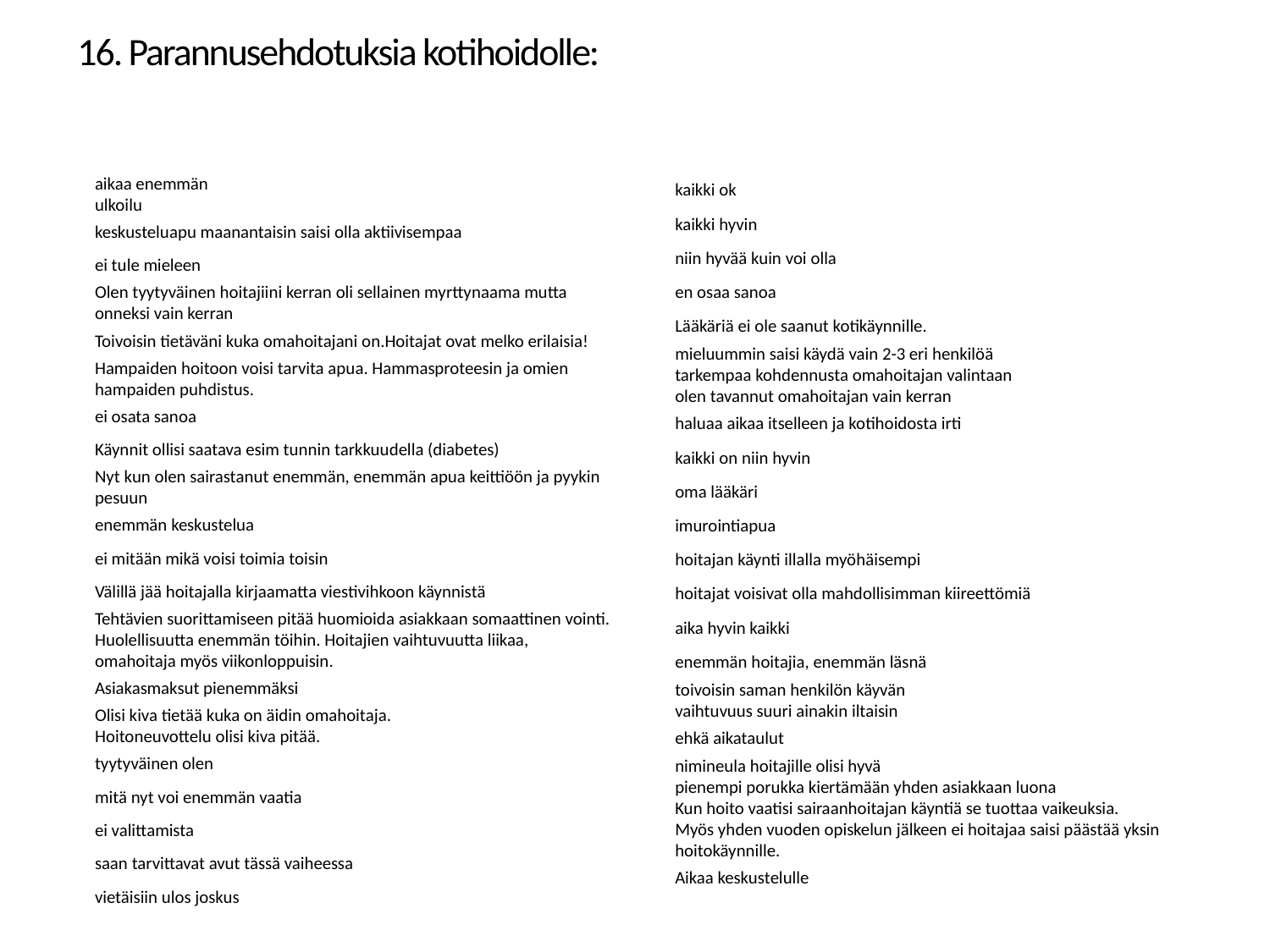

16. Parannusehdotuksia kotihoidolle:
| aikaa enemmän ulkoilu |
| --- |
| keskusteluapu maanantaisin saisi olla aktiivisempaa |
| ei tule mieleen |
| Olen tyytyväinen hoitajiini kerran oli sellainen myrttynaama mutta onneksi vain kerran |
| Toivoisin tietäväni kuka omahoitajani on.Hoitajat ovat melko erilaisia! |
| Hampaiden hoitoon voisi tarvita apua. Hammasproteesin ja omien hampaiden puhdistus. |
| ei osata sanoa |
| Käynnit ollisi saatava esim tunnin tarkkuudella (diabetes) |
| Nyt kun olen sairastanut enemmän, enemmän apua keittiöön ja pyykin pesuun |
| enemmän keskustelua |
| ei mitään mikä voisi toimia toisin |
| Välillä jää hoitajalla kirjaamatta viestivihkoon käynnistä |
| Tehtävien suorittamiseen pitää huomioida asiakkaan somaattinen vointi. Huolellisuutta enemmän töihin. Hoitajien vaihtuvuutta liikaa, omahoitaja myös viikonloppuisin. |
| Asiakasmaksut pienemmäksi |
| Olisi kiva tietää kuka on äidin omahoitaja. Hoitoneuvottelu olisi kiva pitää. |
| tyytyväinen olen |
| mitä nyt voi enemmän vaatia |
| ei valittamista |
| saan tarvittavat avut tässä vaiheessa |
| vietäisiin ulos joskus |
| kaikki ok |
| --- |
| kaikki hyvin |
| niin hyvää kuin voi olla |
| en osaa sanoa |
| Lääkäriä ei ole saanut kotikäynnille. |
| mieluummin saisi käydä vain 2-3 eri henkilöä tarkempaa kohdennusta omahoitajan valintaan olen tavannut omahoitajan vain kerran |
| haluaa aikaa itselleen ja kotihoidosta irti |
| kaikki on niin hyvin |
| oma lääkäri |
| imurointiapua |
| hoitajan käynti illalla myöhäisempi |
| hoitajat voisivat olla mahdollisimman kiireettömiä |
| aika hyvin kaikki |
| enemmän hoitajia, enemmän läsnä |
| toivoisin saman henkilön käyvän vaihtuvuus suuri ainakin iltaisin |
| ehkä aikataulut |
| nimineula hoitajille olisi hyvä pienempi porukka kiertämään yhden asiakkaan luona |
| Kun hoito vaatisi sairaanhoitajan käyntiä se tuottaa vaikeuksia. Myös yhden vuoden opiskelun jälkeen ei hoitajaa saisi päästää yksin hoitokäynnille. |
| Aikaa keskustelulle |